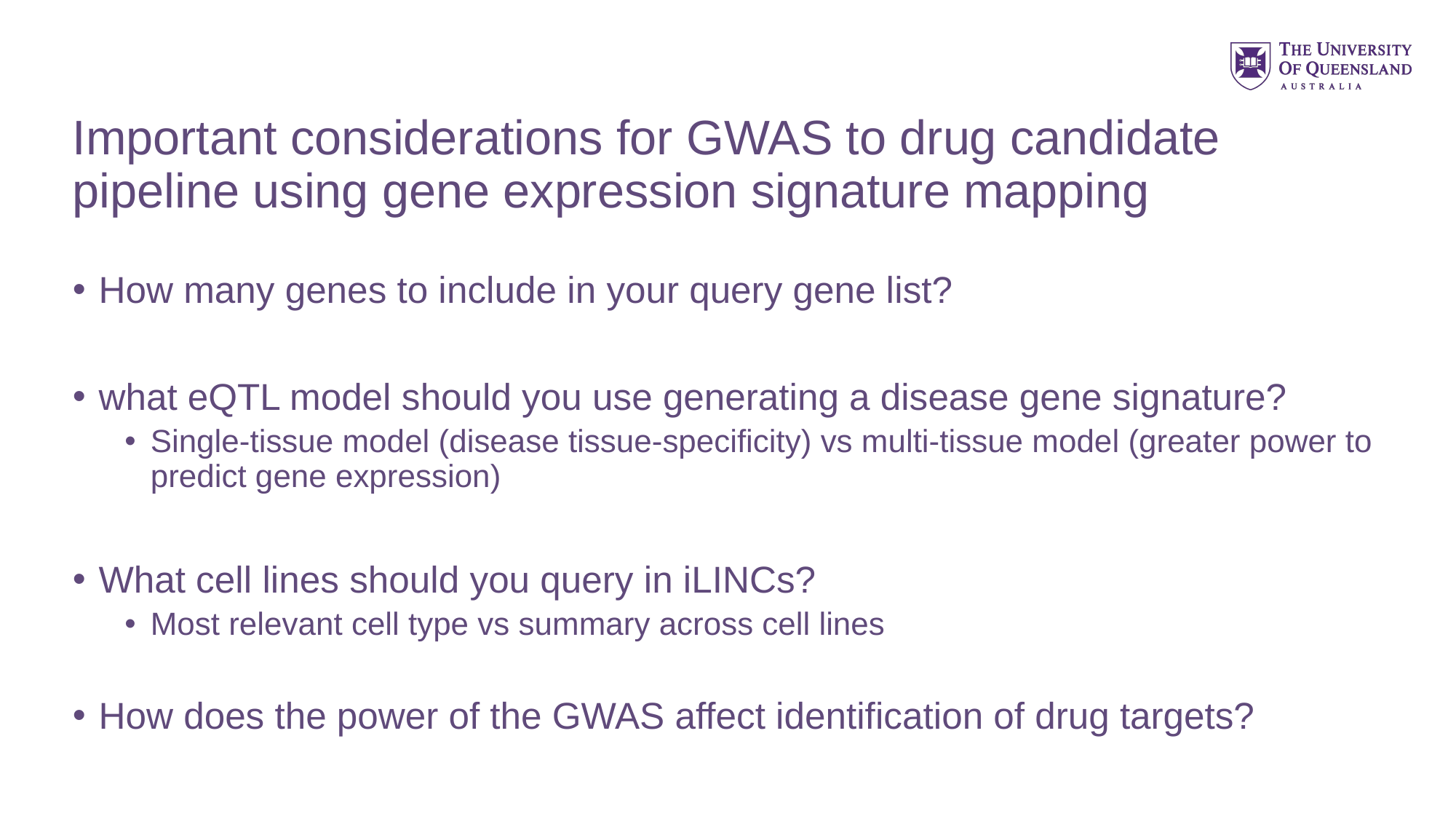

# Important considerations for GWAS to drug candidate pipeline using gene expression signature mapping
How many genes to include in your query gene list?

what eQTL model should you use generating a disease gene signature?
Single-tissue model (disease tissue-specificity) vs multi-tissue model (greater power to predict gene expression)

What cell lines should you query in iLINCs?
Most relevant cell type vs summary across cell lines

How does the power of the GWAS affect identification of drug targets?